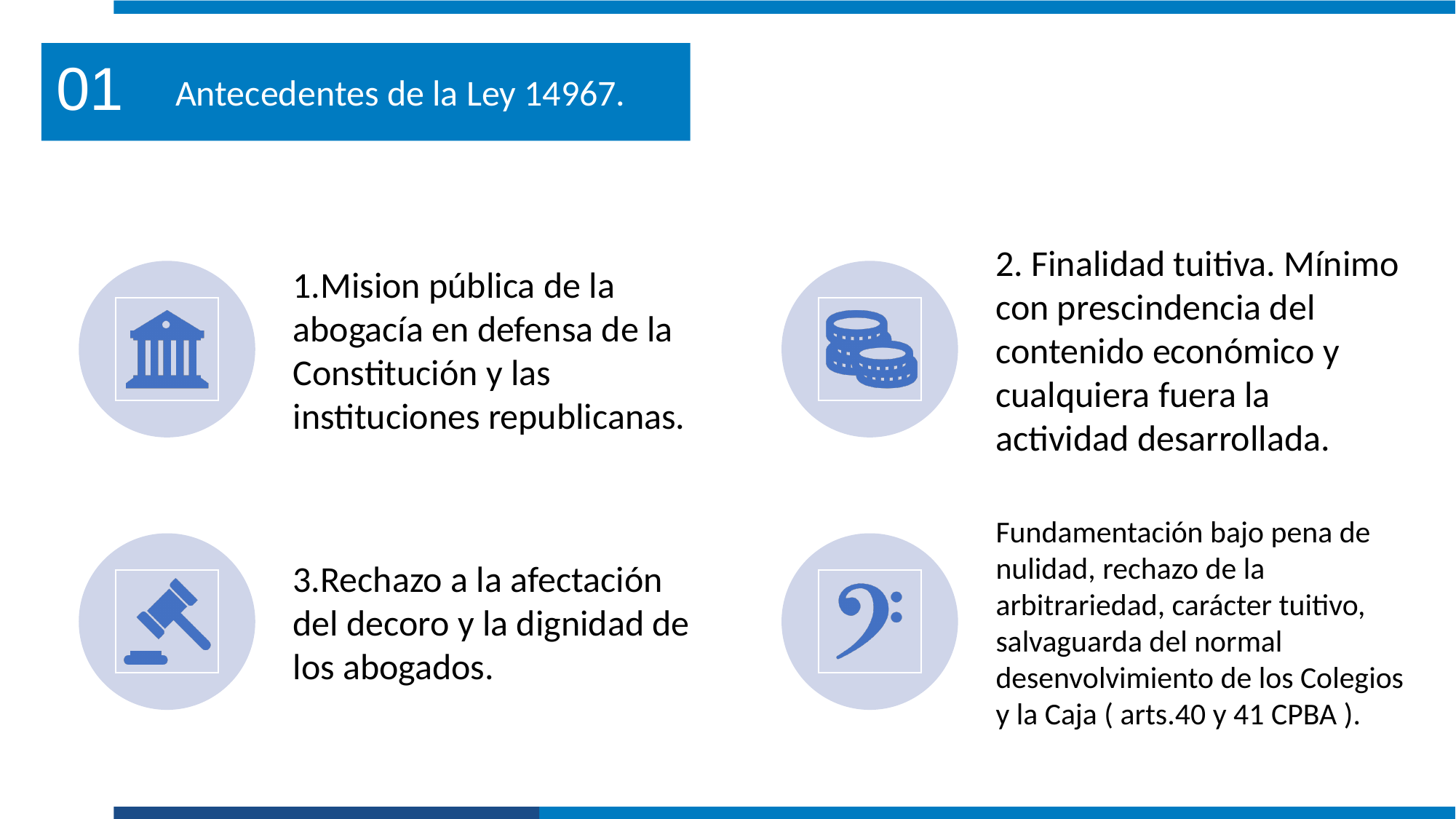

01
Antecedentes de la Ley 14967.
1.Mision pública de la abogacía en defensa de la Constitución y las instituciones republicanas.
2. Finalidad tuitiva. Mínimo  con prescindencia del contenido económico y cualquiera fuera la actividad desarrollada.
3.Rechazo a la afectación del decoro y la dignidad de los abogados.
Fundamentación bajo pena de nulidad, rechazo de la arbitrariedad, carácter tuitivo, salvaguarda del normal desenvolvimiento de los Colegios y la Caja ( arts.40 y 41 CPBA ).